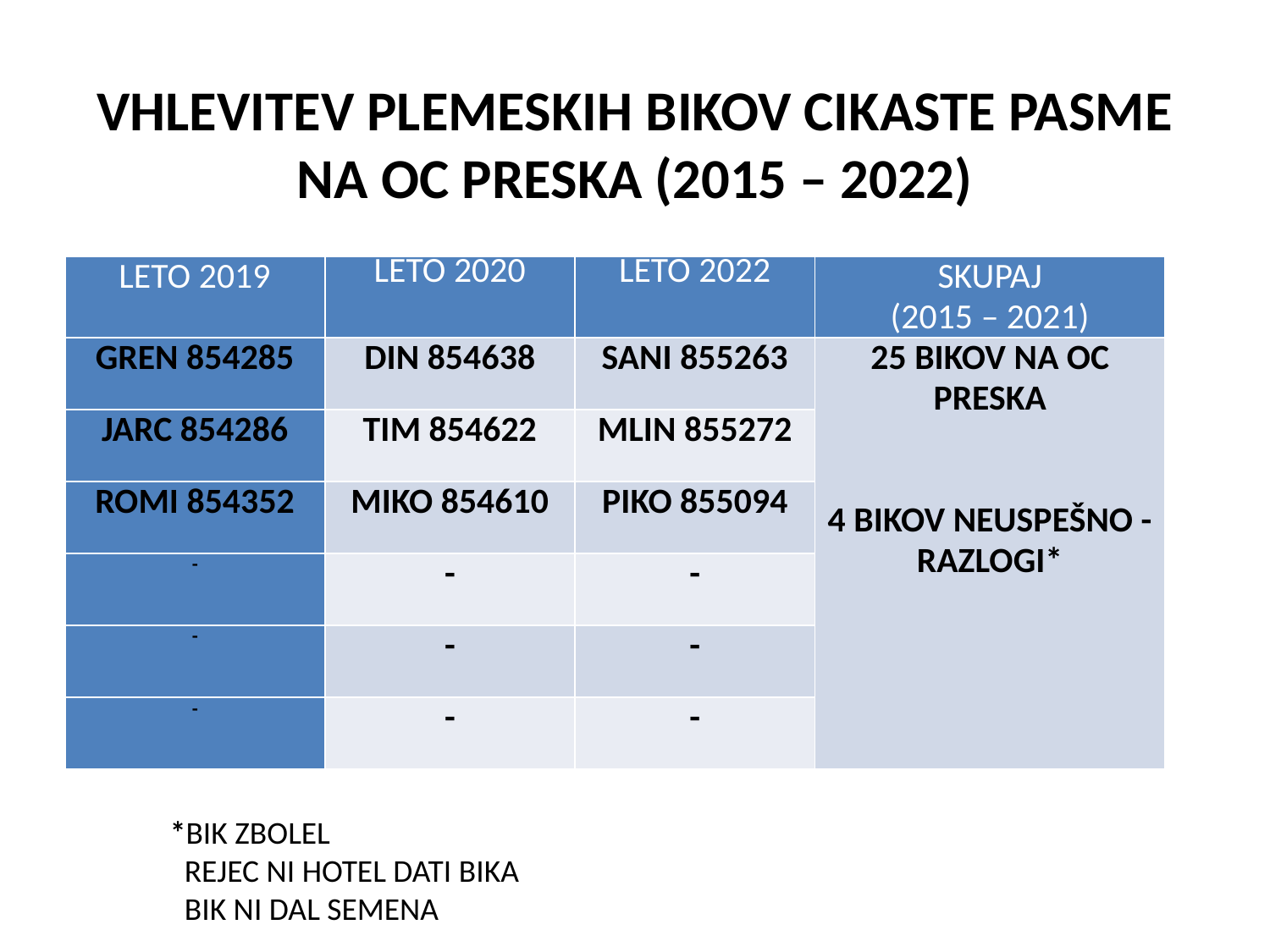

# VHLEVITEV PLEMESKIH BIKOV CIKASTE PASME NA OC PRESKA (2015 – 2022)
| LETO 2019 | LETO 2020 | LETO 2022 | SKUPAJ (2015 – 2021) |
| --- | --- | --- | --- |
| GREN 854285 | DIN 854638 | SANI 855263 | 25 BIKOV NA OC PRESKA 4 BIKOV NEUSPEŠNO - RAZLOGI\* |
| JARC 854286 | TIM 854622 | MLIN 855272 |  |
| ROMI 854352 | MIKO 854610 | PIKO 855094 |  |
| - | - | - |  |
| - | - | - |  |
| - | - | - |  |
*BIK ZBOLEL
  REJEC NI HOTEL DATI BIKA
  BIK NI DAL SEMENA